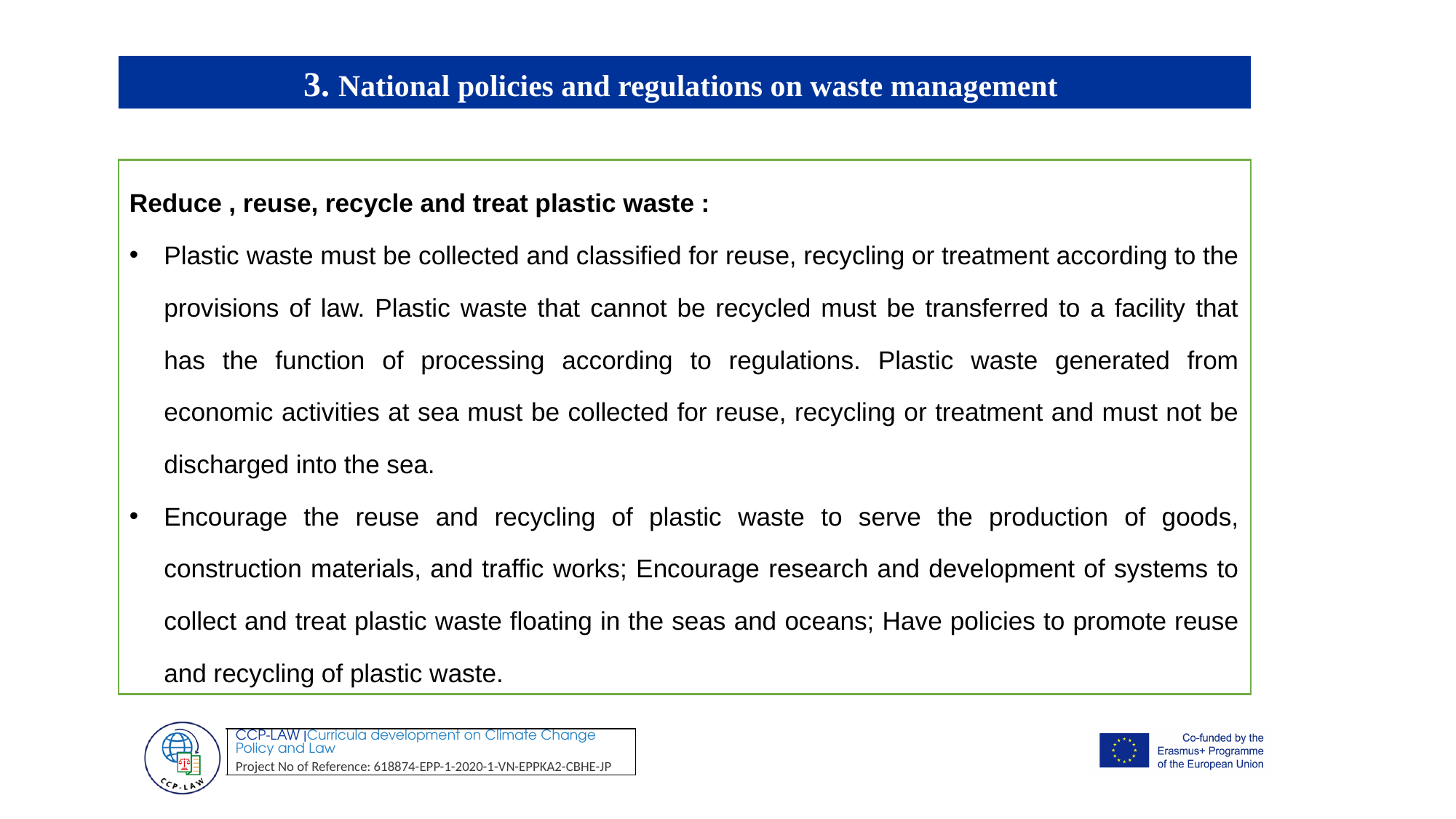

3. National policies and regulations on waste management
Reduce , reuse, recycle and treat plastic waste :
Plastic waste must be collected and classified for reuse, recycling or treatment according to the provisions of law. Plastic waste that cannot be recycled must be transferred to a facility that has the function of processing according to regulations. Plastic waste generated from economic activities at sea must be collected for reuse, recycling or treatment and must not be discharged into the sea.
Encourage the reuse and recycling of plastic waste to serve the production of goods, construction materials, and traffic works; Encourage research and development of systems to collect and treat plastic waste floating in the seas and oceans; Have policies to promote reuse and recycling of plastic waste.